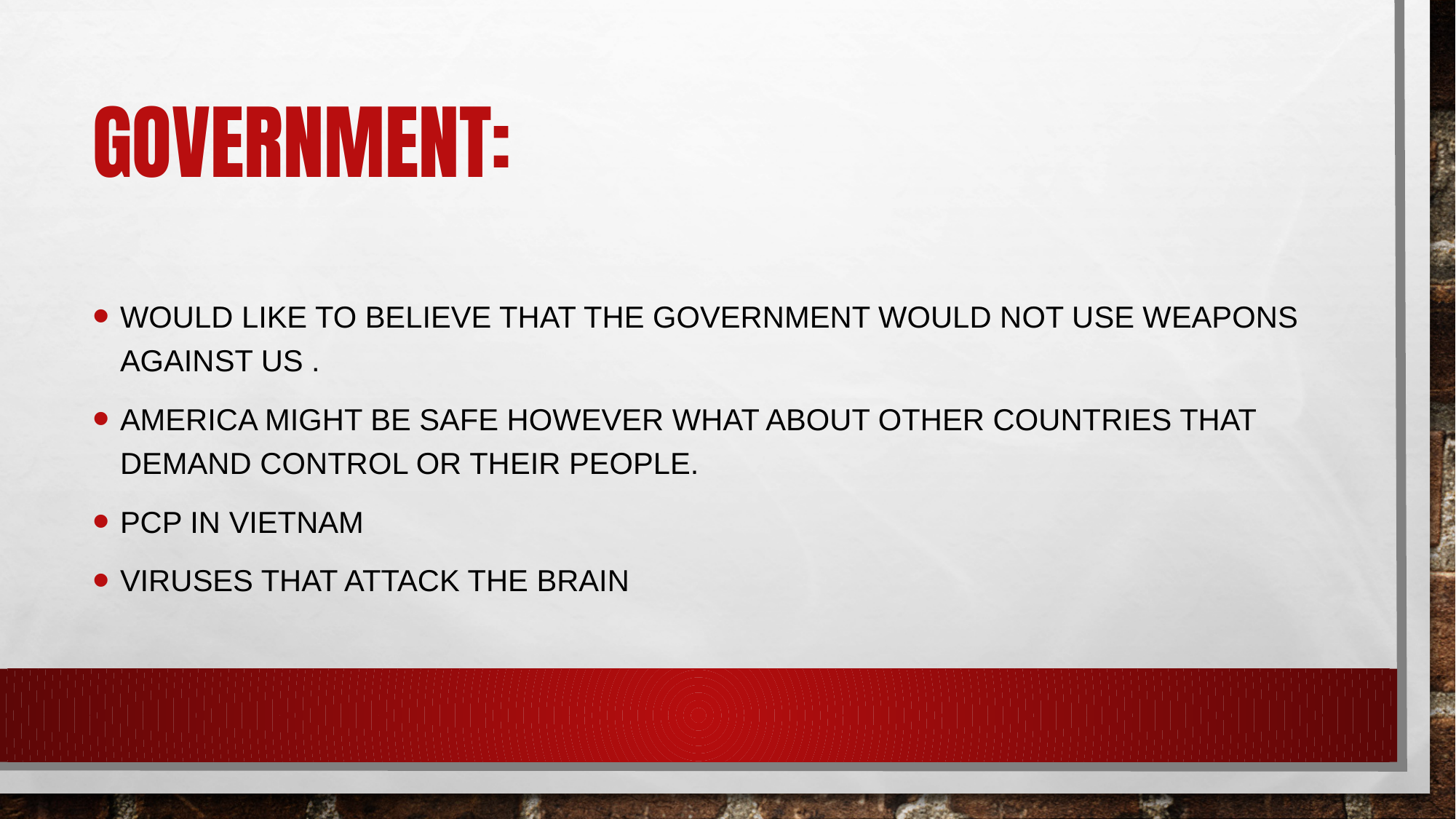

# Government:
Would like to believe that the government would not use weapons against us .
America might be safe however what about other countries that demand control or their people.
PCP in Vietnam
Viruses that attack the brain